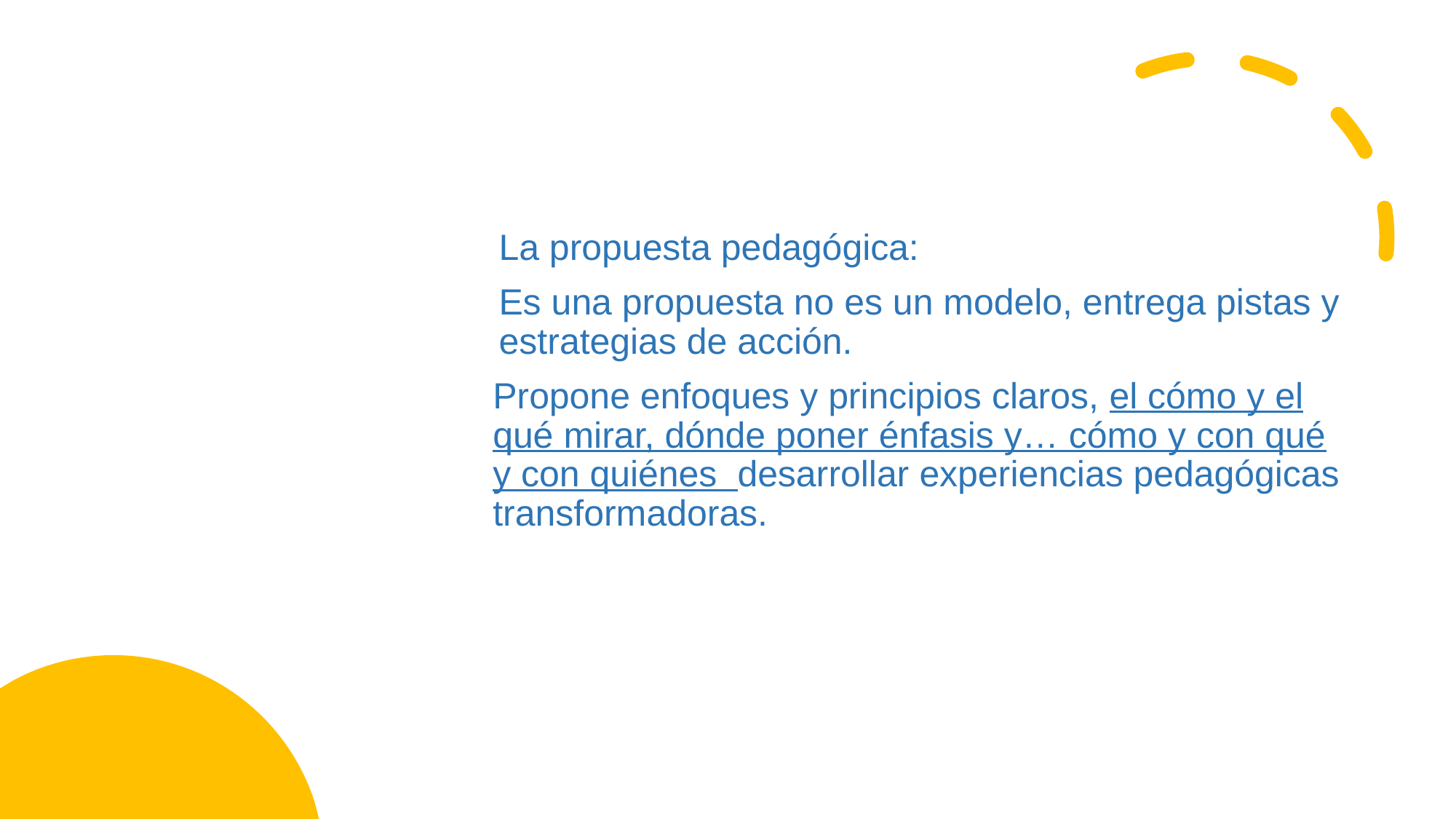

La propuesta pedagógica:
Es una propuesta no es un modelo, entrega pistas y estrategias de acción.
Propone enfoques y principios claros, el cómo y el qué mirar, dónde poner énfasis y… cómo y con qué y con quiénes  desarrollar experiencias pedagógicas transformadoras.